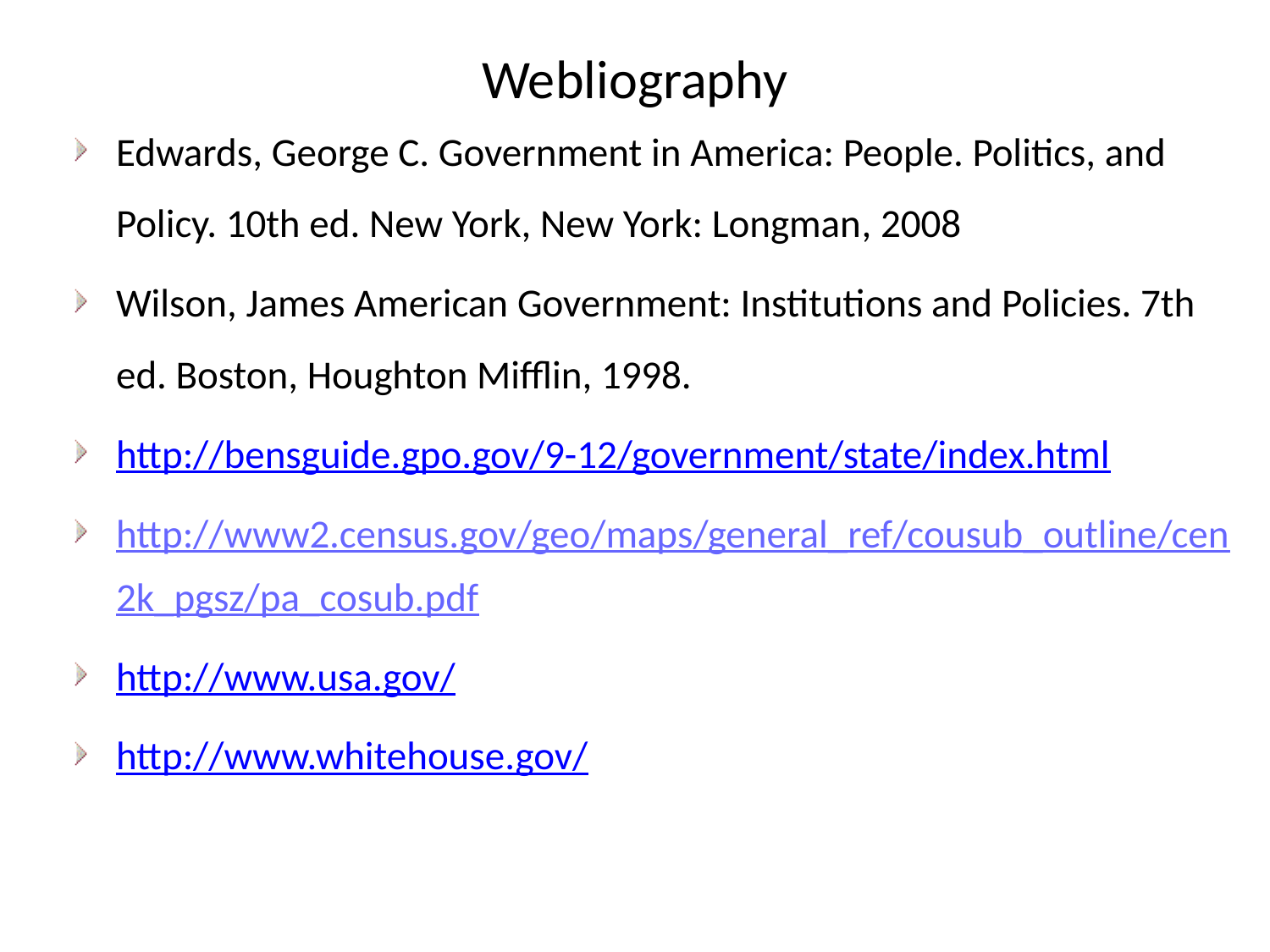

# Webliography
Edwards, George C. Government in America: People. Politics, and Policy. 10th ed. New York, New York: Longman, 2008
Wilson, James American Government: Institutions and Policies. 7th ed. Boston, Houghton Mifflin, 1998.
http://bensguide.gpo.gov/9-12/government/state/index.html
http://www2.census.gov/geo/maps/general_ref/cousub_outline/cen2k_pgsz/pa_cosub.pdf
http://www.usa.gov/
http://www.whitehouse.gov/